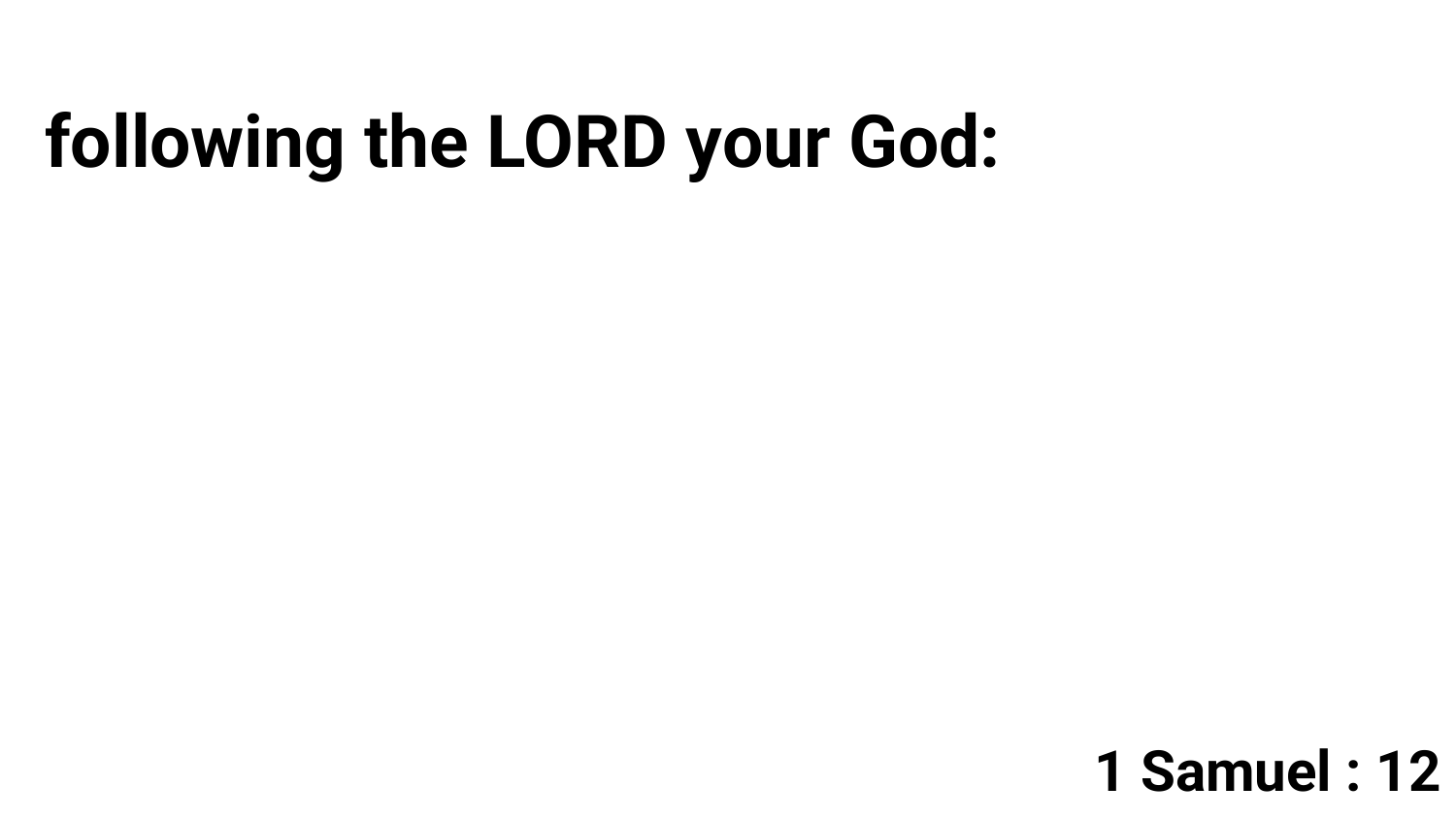

following the LORD your God:
1 Samuel : 12